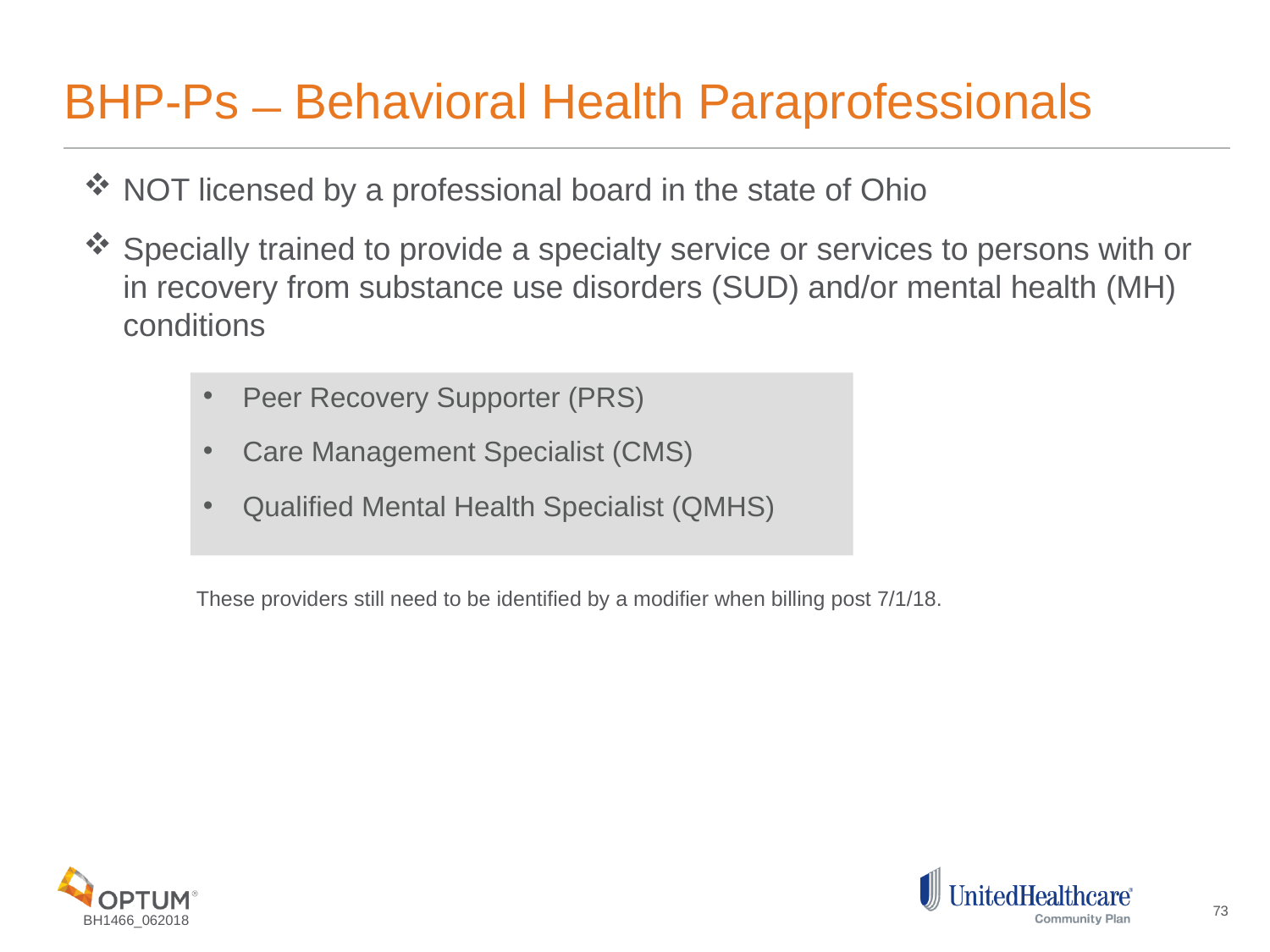

# BHP-Ps  ̶  Behavioral Health Paraprofessionals
NOT licensed by a professional board in the state of Ohio
Specially trained to provide a specialty service or services to persons with or in recovery from substance use disorders (SUD) and/or mental health (MH) conditions
Peer Recovery Supporter (PRS)
Care Management Specialist (CMS)
Qualified Mental Health Specialist (QMHS)

These providers still need to be identified by a modifier when billing post 7/1/18.
73